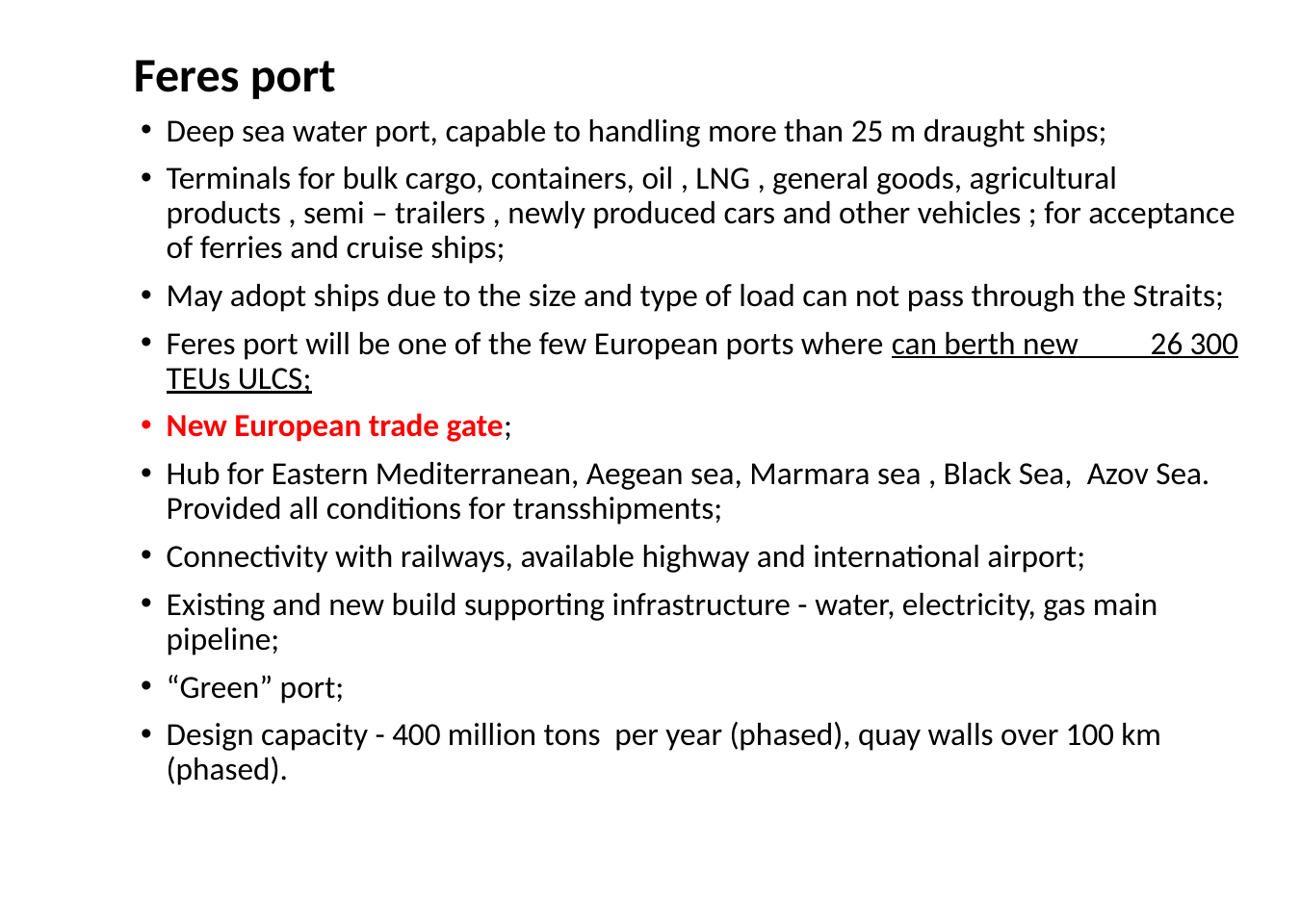

# Feres port
Deep sea water port, capable to handling more than 25 m draught ships;
Terminals for bulk cargo, containers, oil , LNG , general goods, agricultural products , semi – trailers , newly produced cars and other vehicles ; for acceptance of ferries and cruise ships;
May adopt ships due to the size and type of load can not pass through the Straits;
Feres port will be one of the few European ports where can berth new          26 300 TEUs ULCS;
New European trade gate;
Hub for Eastern Mediterranean, Aegean sea, Marmara sea , Black Sea,  Azov Sea. Provided all conditions for transshipments;
Connectivity with railways, available highway and international airport;
Existing and new build supporting infrastructure - water, electricity, gas main pipeline;
“Green” port;
Design capacity - 400 million tons  per year (phased), quay walls over 100 km (phased).